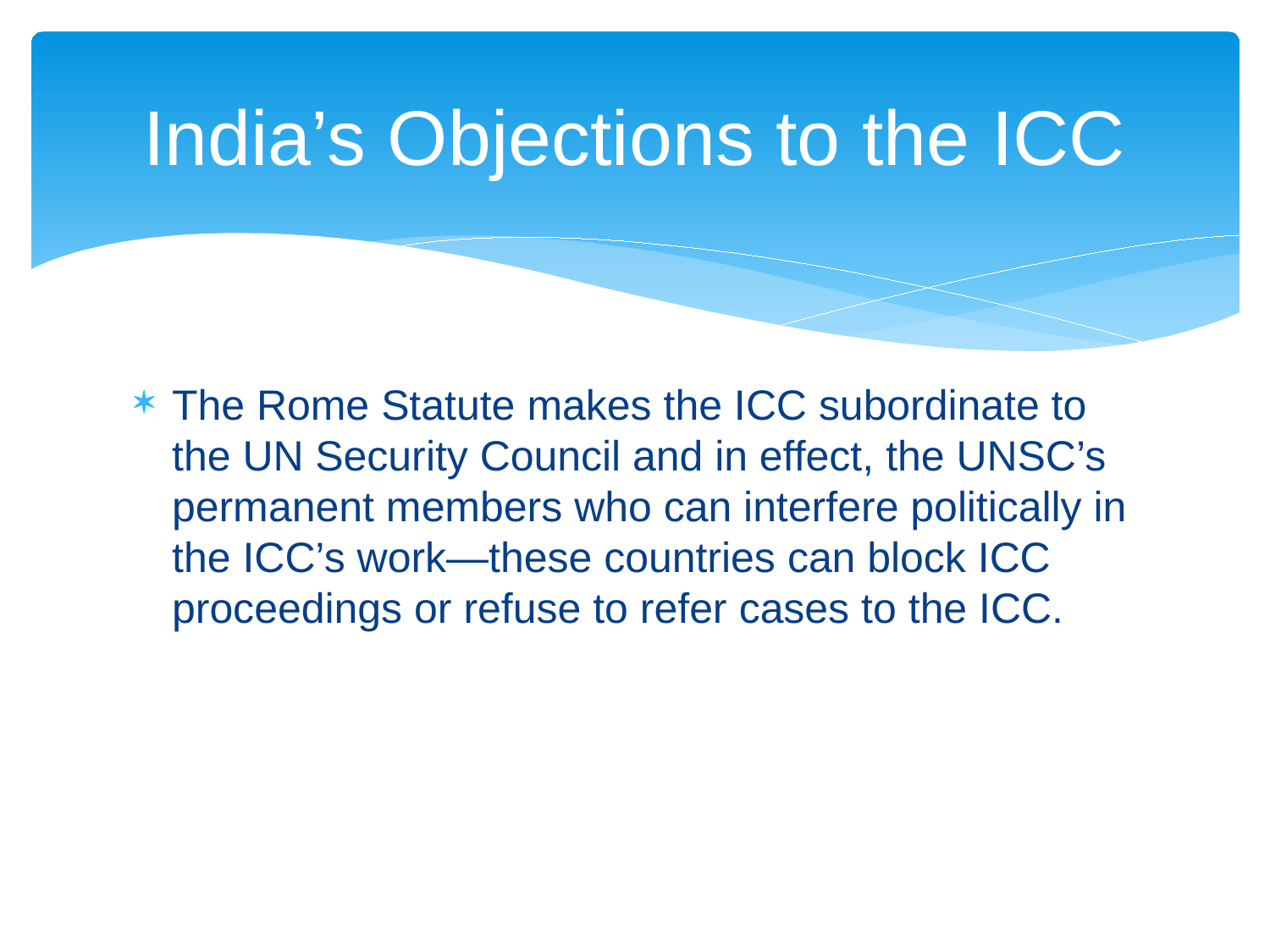

# India’s Objections to the ICC
The Rome Statute makes the ICC subordinate to the UN Security Council and in effect, the UNSC’s permanent members who can interfere politically in the ICC’s work—these countries can block ICC proceedings or refuse to refer cases to the ICC.